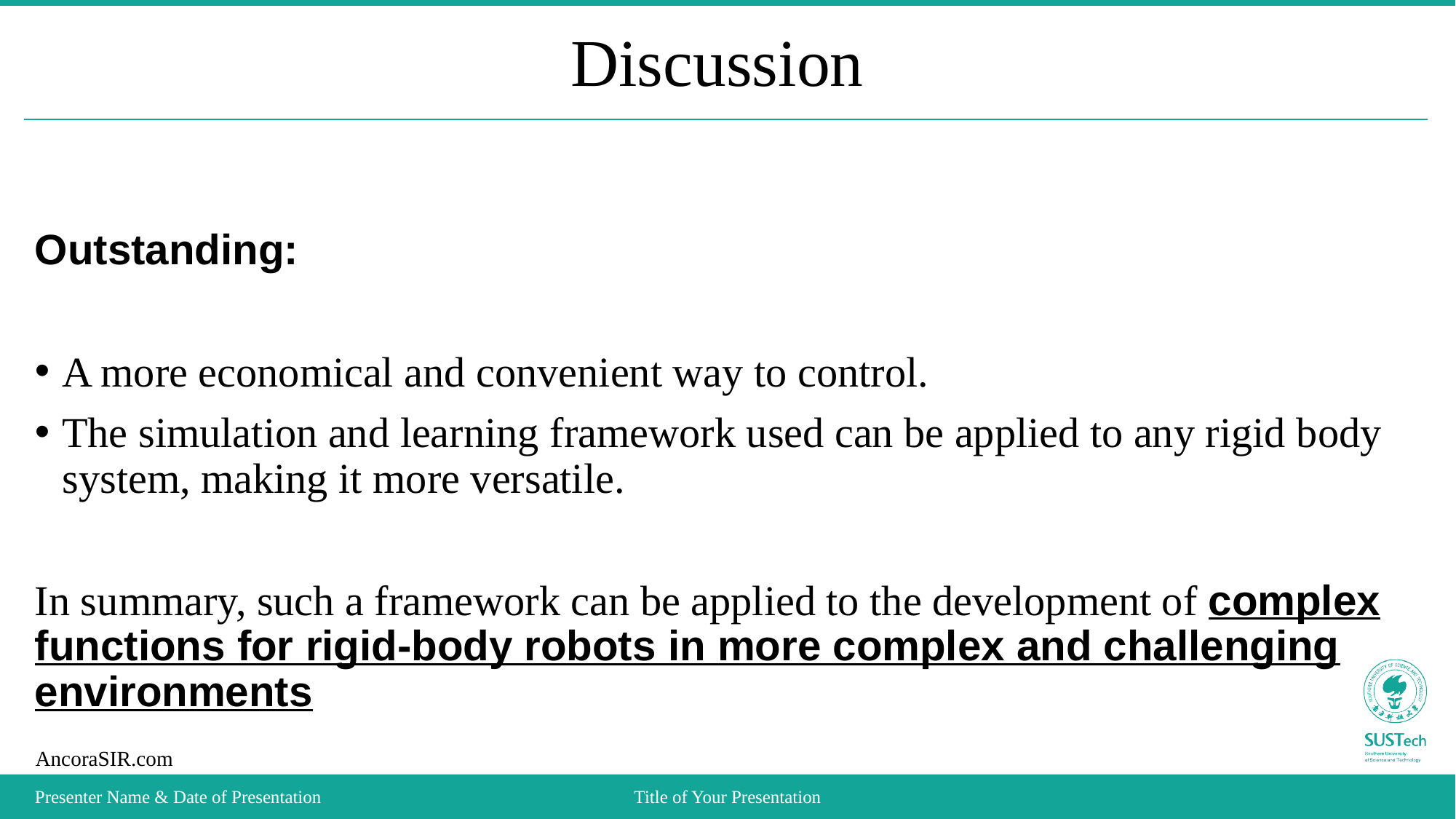

# Discussion

Outstanding:

A more economical and convenient way to control.
The simulation and learning framework used can be applied to any rigid body system, making it more versatile.

In summary, such a framework can be applied to the development of complex functions for rigid-body robots in more complex and challenging environments
Presenter Name & Date of Presentation
Title of Your Presentation
31